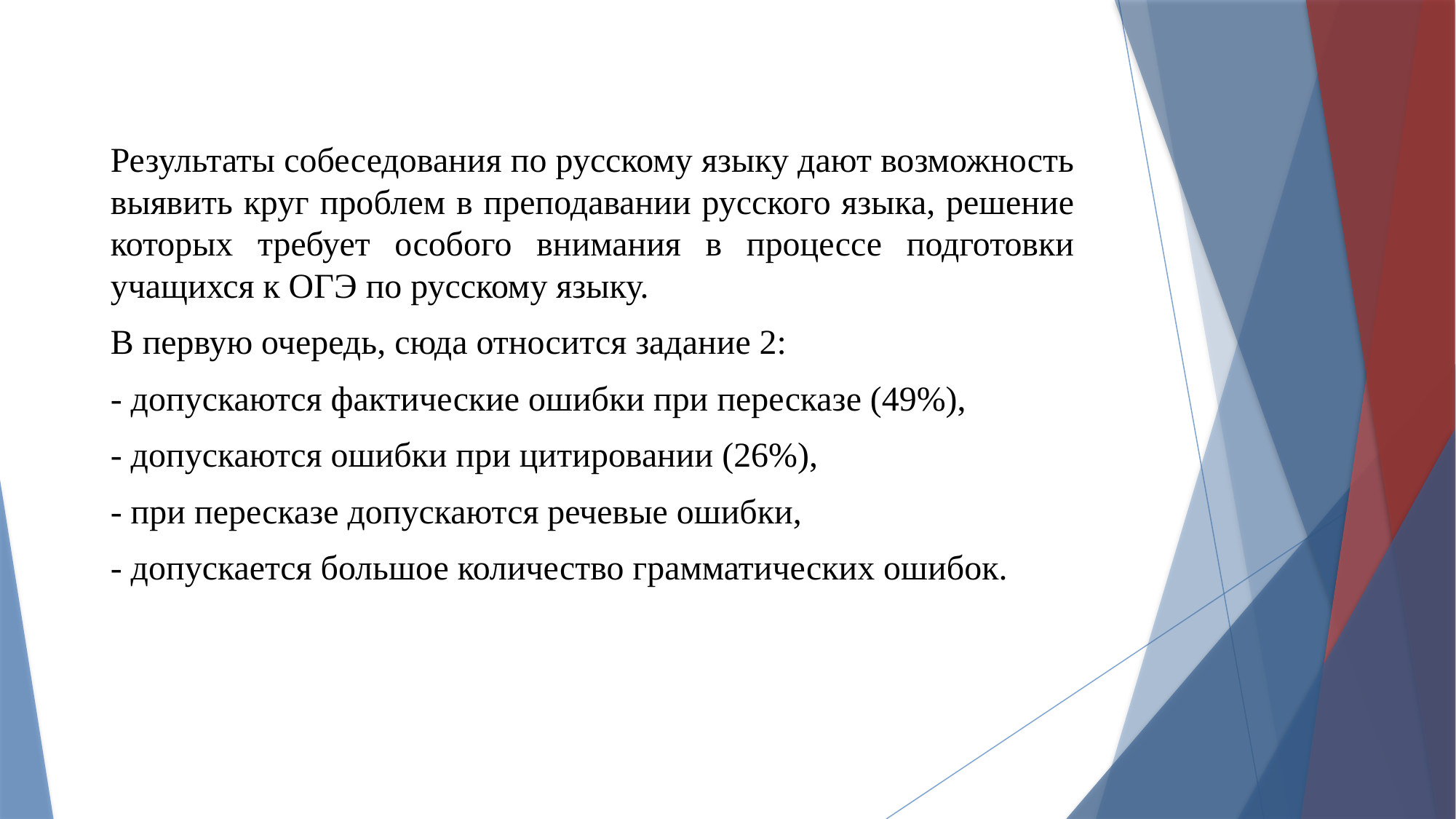

Результаты собеседования по русскому языку дают возможность выявить круг проблем в преподавании русского языка, решение которых требует особого внимания в процессе подготовки учащихся к ОГЭ по русскому языку.
В первую очередь, сюда относится задание 2:
- допускаются фактические ошибки при пересказе (49%),
- допускаются ошибки при цитировании (26%),
- при пересказе допускаются речевые ошибки,
- допускается большое количество грамматических ошибок.